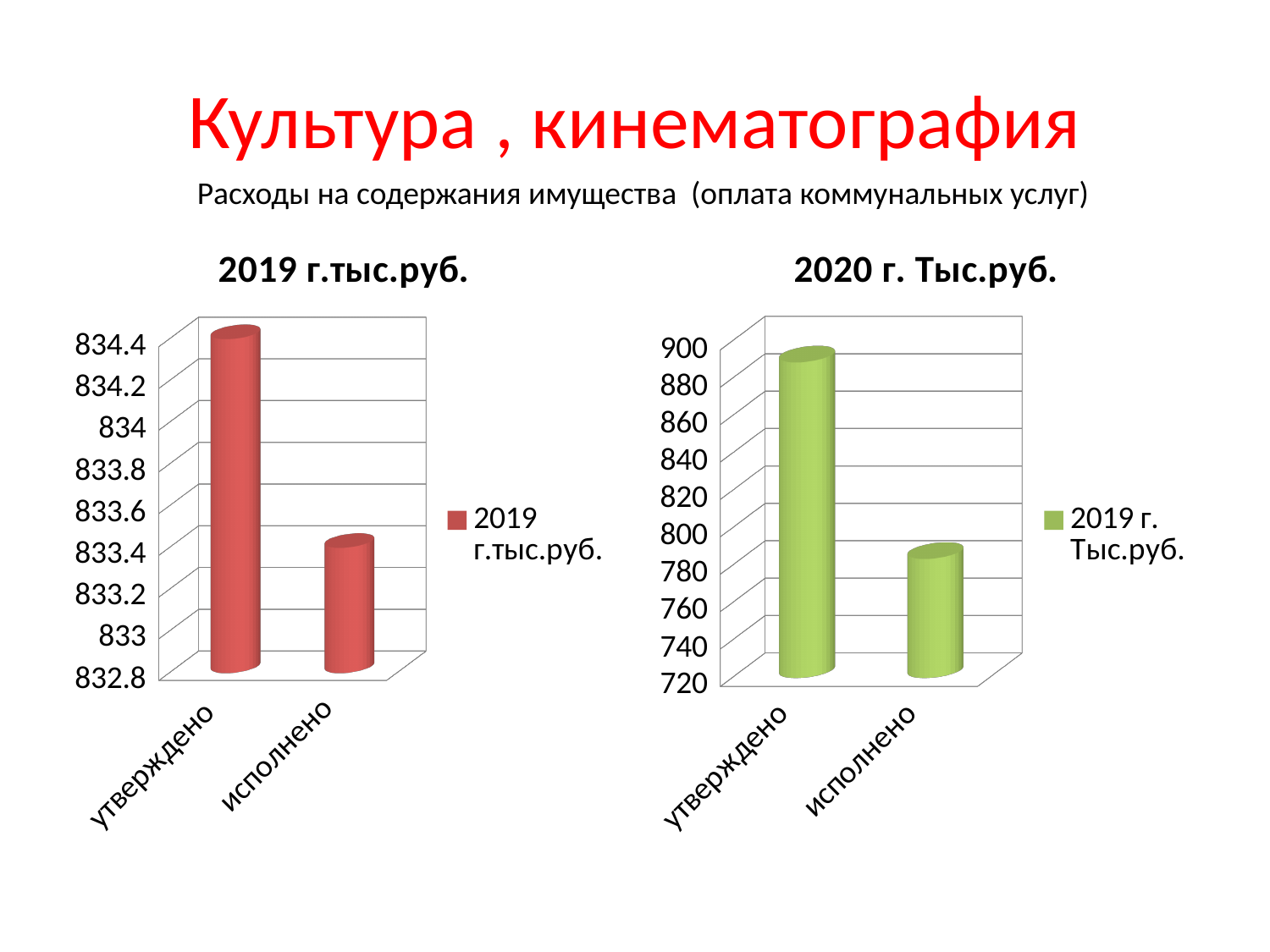

# Культура , кинематография
Расходы на содержания имущества  (оплата коммунальных услуг)

[unsupported chart]

[unsupported chart]